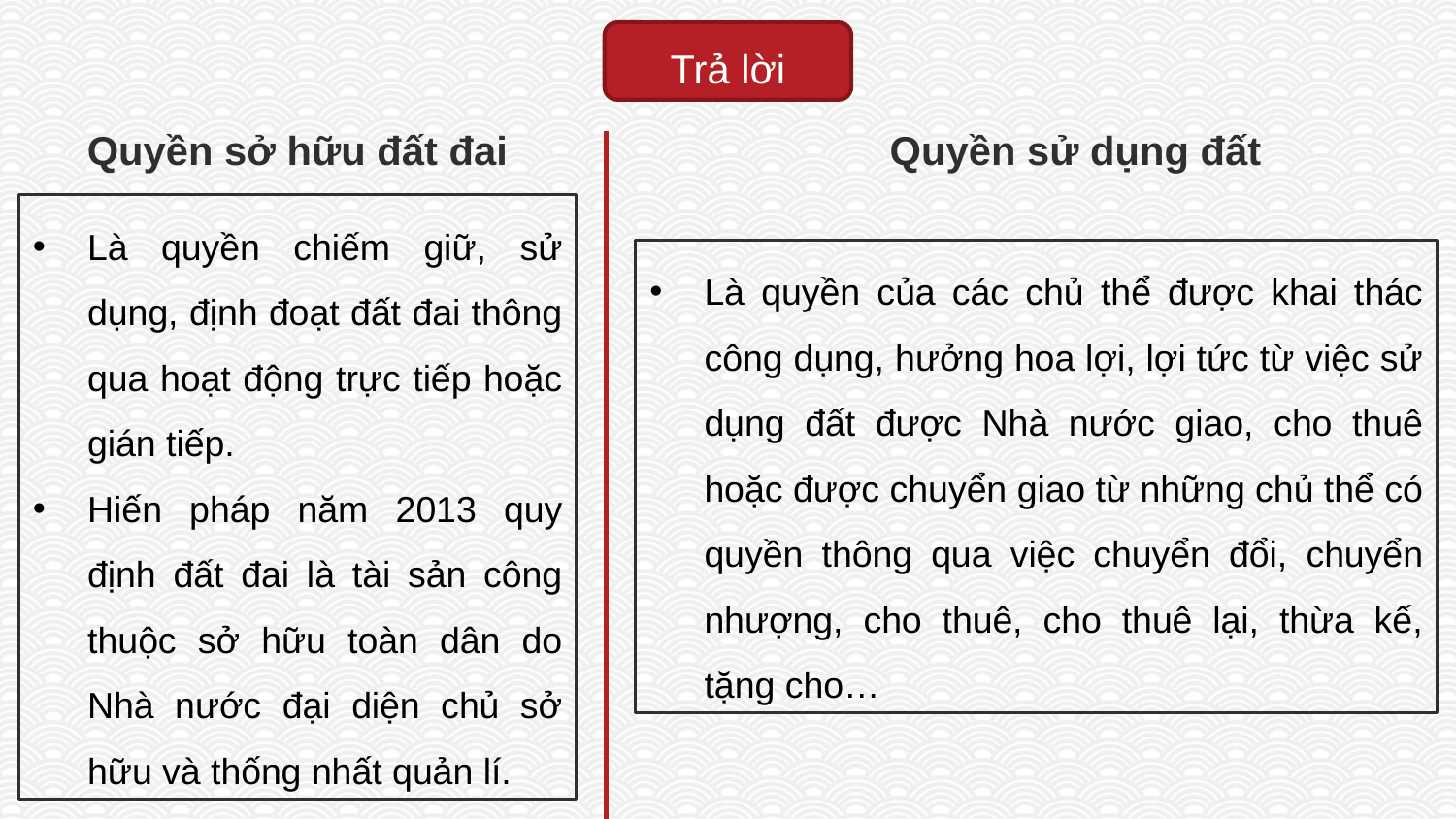

Trả lời
Quyền sở hữu đất đai
Quyền sử dụng đất
Là quyền chiếm giữ, sử dụng, định đoạt đất đai thông qua hoạt động trực tiếp hoặc gián tiếp.
Hiến pháp năm 2013 quy định đất đai là tài sản công thuộc sở hữu toàn dân do Nhà nước đại diện chủ sở hữu và thống nhất quản lí.
Là quyền của các chủ thể được khai thác công dụng, hưởng hoa lợi, lợi tức từ việc sử dụng đất được Nhà nước giao, cho thuê hoặc được chuyển giao từ những chủ thể có quyền thông qua việc chuyển đổi, chuyển nhượng, cho thuê, cho thuê lại, thừa kế, tặng cho…